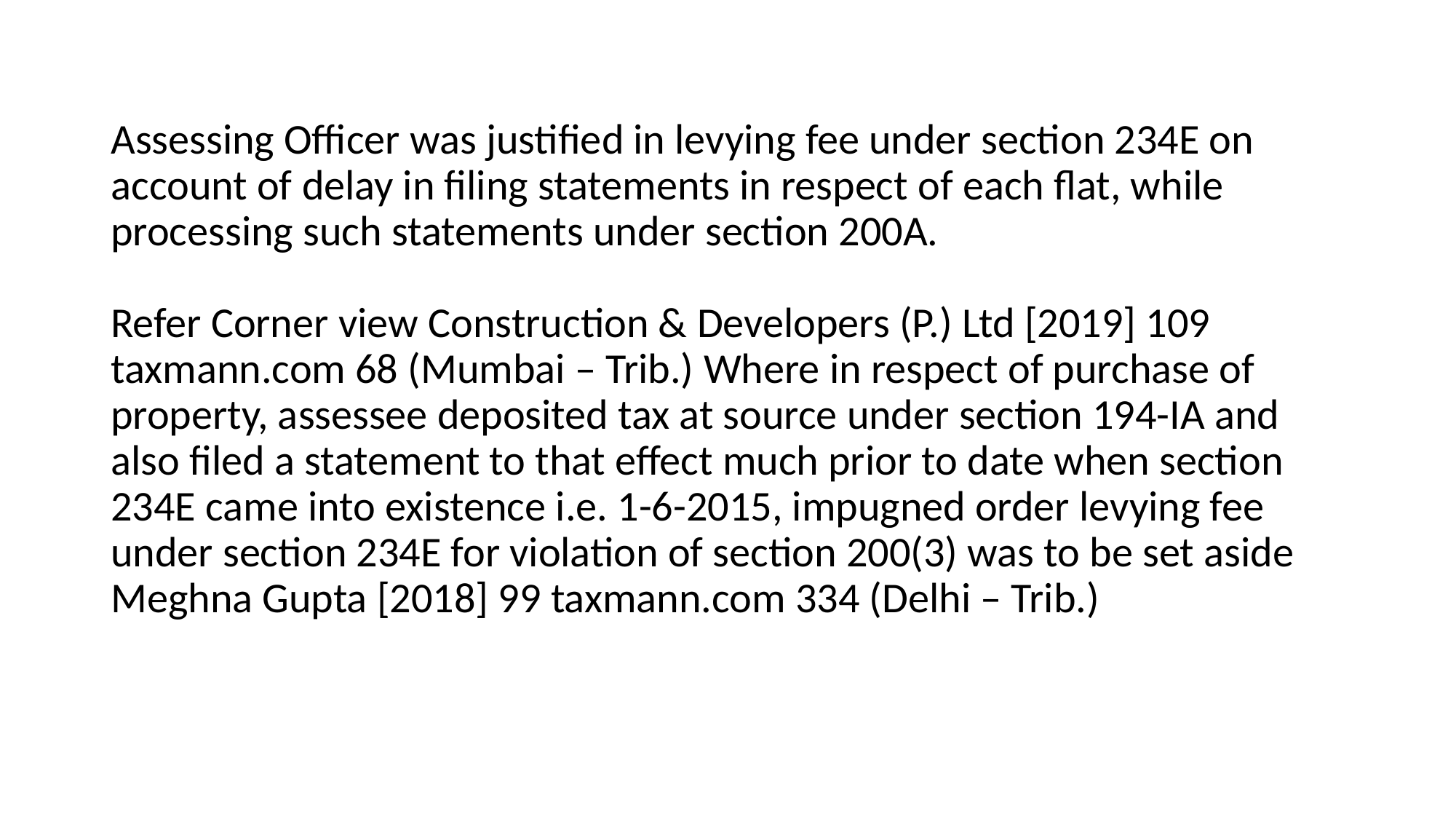

# Assessing Officer was justified in levying fee under section 234E on account of delay in filing statements in respect of each flat, while processing such statements under section 200A. Refer Corner view Construction & Developers (P.) Ltd [2019] 109 taxmann.com 68 (Mumbai – Trib.) Where in respect of purchase of property, assessee deposited tax at source under section 194-IA and also filed a statement to that effect much prior to date when section 234E came into existence i.e. 1-6-2015, impugned order levying fee under section 234E for violation of section 200(3) was to be set aside Meghna Gupta [2018] 99 taxmann.com 334 (Delhi – Trib.)